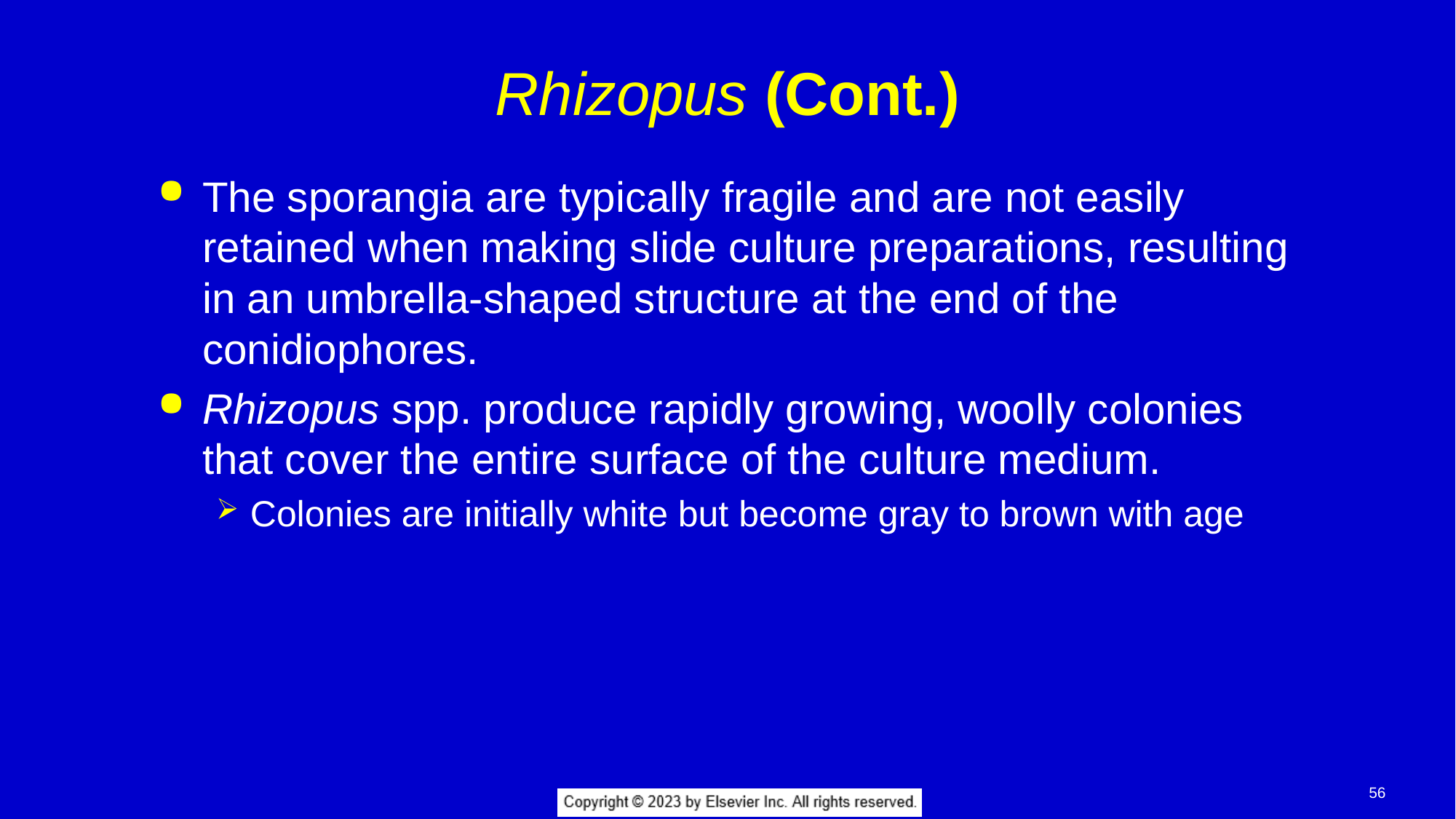

# Rhizopus (Cont.)
The sporangia are typically fragile and are not easily retained when making slide culture preparations, resulting in an umbrella-shaped structure at the end of the conidiophores.
Rhizopus spp. produce rapidly growing, woolly colonies that cover the entire surface of the culture medium.
Colonies are initially white but become gray to brown with age